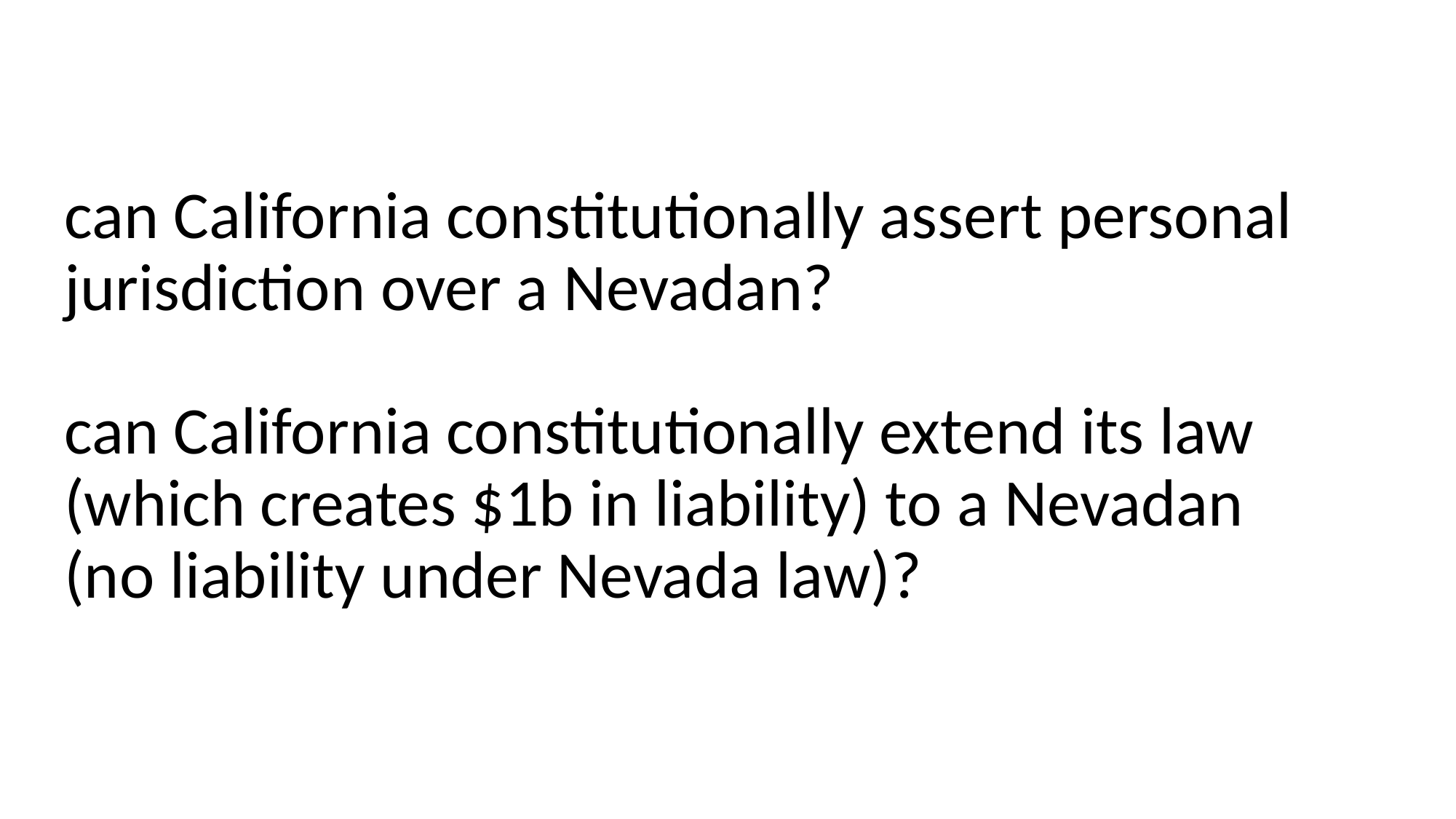

# can California constitutionally assert personal jurisdiction over a Nevadan? can California constitutionally extend its law (which creates $1b in liability) to a Nevadan (no liability under Nevada law)?